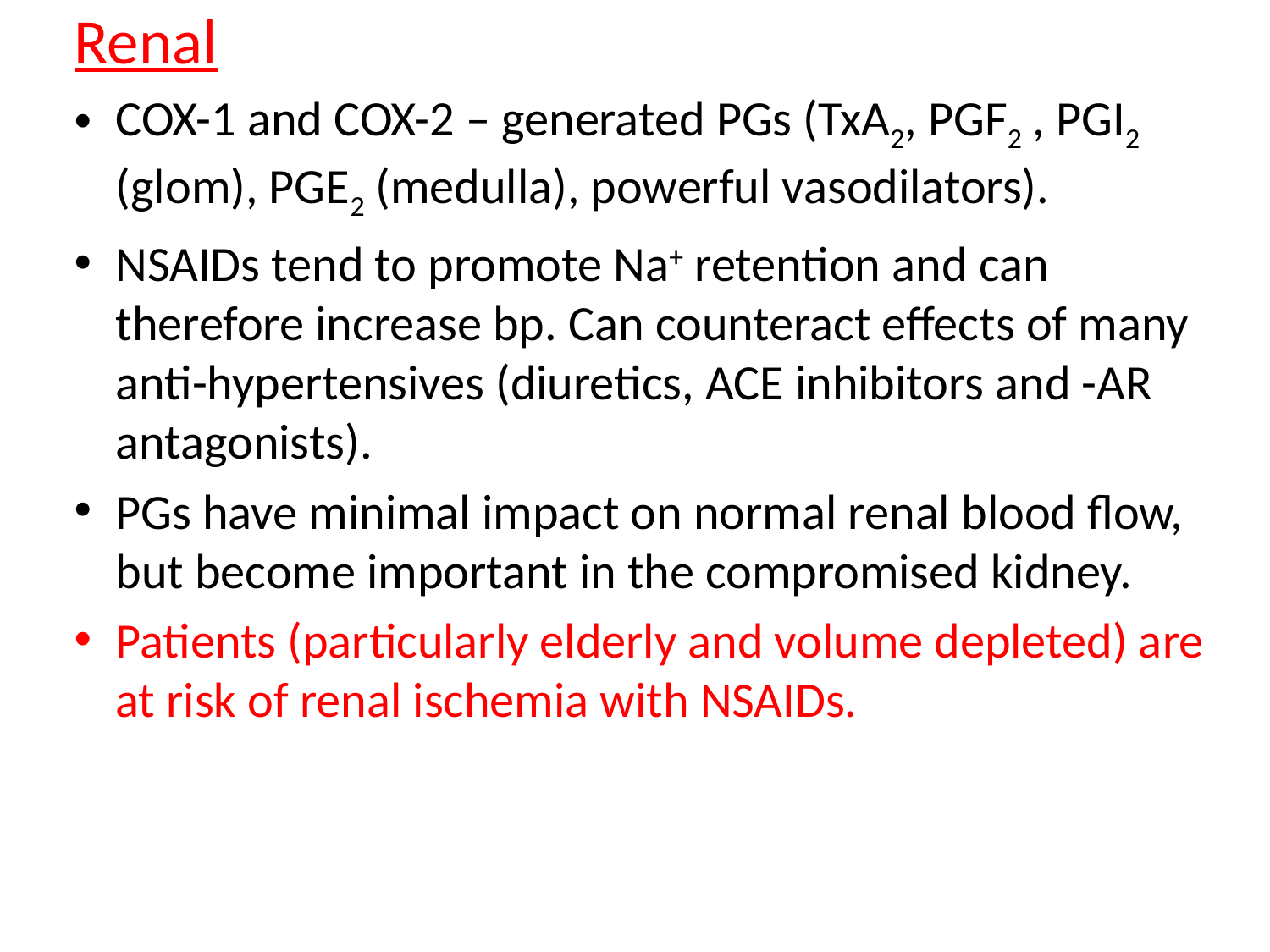

Renal
COX-1 and COX-2 – generated PGs (TxA2, PGF2 , PGI2 (glom), PGE2 (medulla), powerful vasodilators).
NSAIDs tend to promote Na+ retention and can therefore increase bp. Can counteract effects of many anti-hypertensives (diuretics, ACE inhibitors and -AR antagonists).
PGs have minimal impact on normal renal blood flow, but become important in the compromised kidney.
Patients (particularly elderly and volume depleted) are at risk of renal ischemia with NSAIDs.